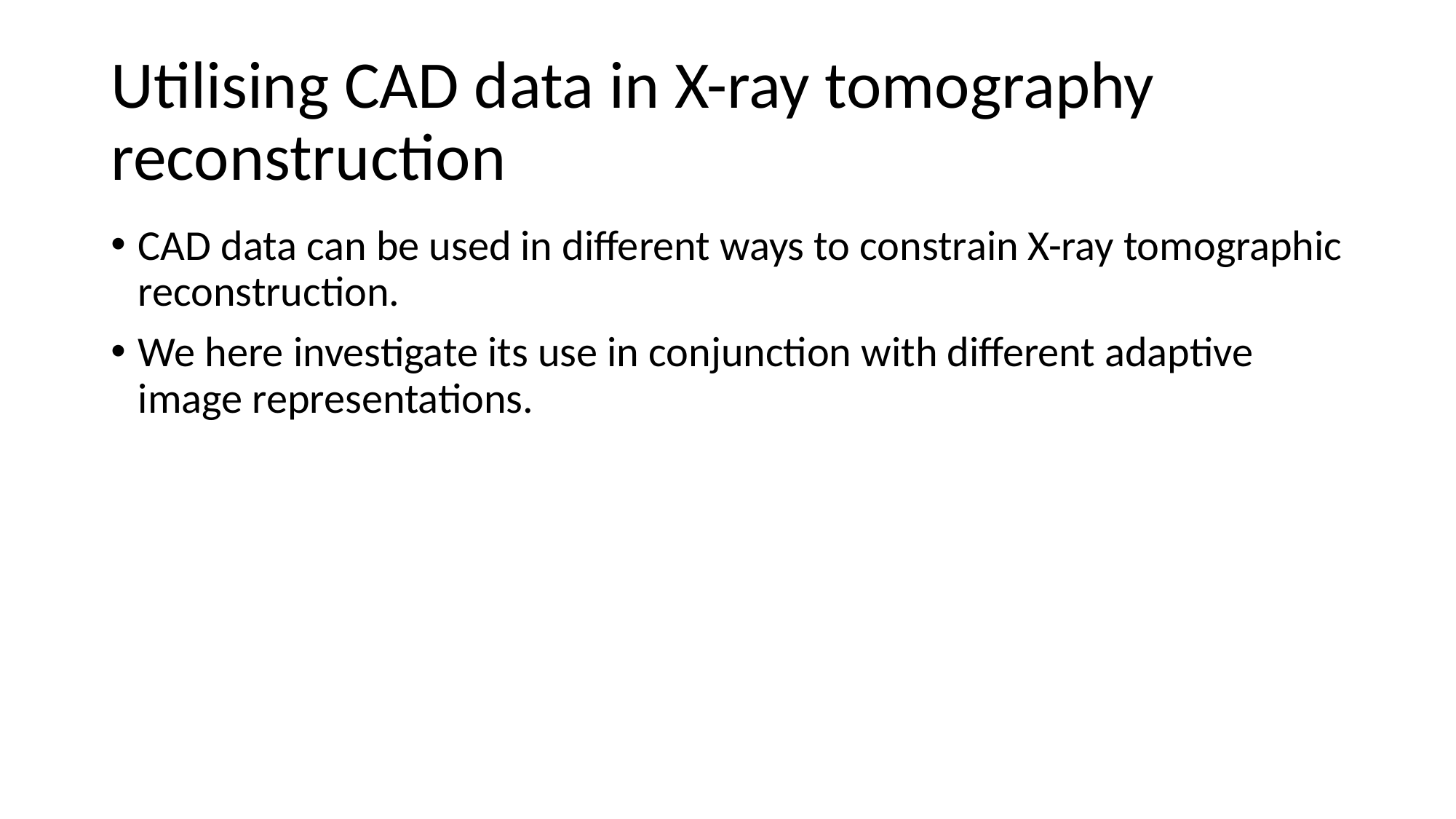

# Utilising CAD data in X-ray tomography reconstruction
CAD data can be used in different ways to constrain X-ray tomographic reconstruction.
We here investigate its use in conjunction with different adaptive image representations.